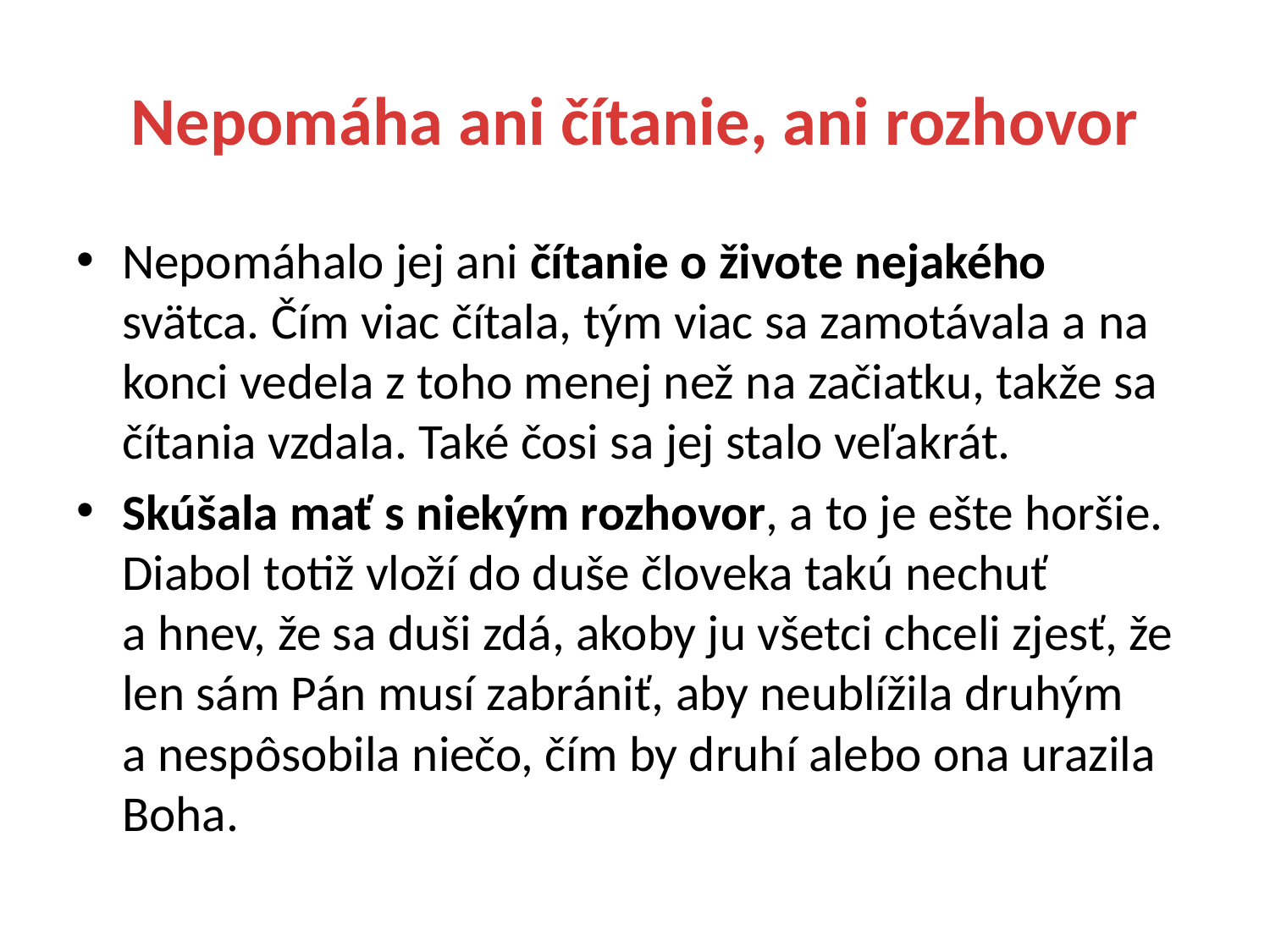

# Nepomáha ani čítanie, ani rozhovor
Nepomáhalo jej ani čítanie o živote nejakého svätca. Čím viac čítala, tým viac sa zamotávala a na konci vedela z toho menej než na začiatku, takže sa čítania vzdala. Také čosi sa jej stalo veľakrát.
Skúšala mať s niekým rozhovor, a to je ešte horšie. Diabol totiž vloží do duše človeka takú nechuť a hnev, že sa duši zdá, akoby ju všetci chceli zjesť, že len sám Pán musí zabrániť, aby neublížila druhým a nespôsobila niečo, čím by druhí alebo ona urazila Boha.